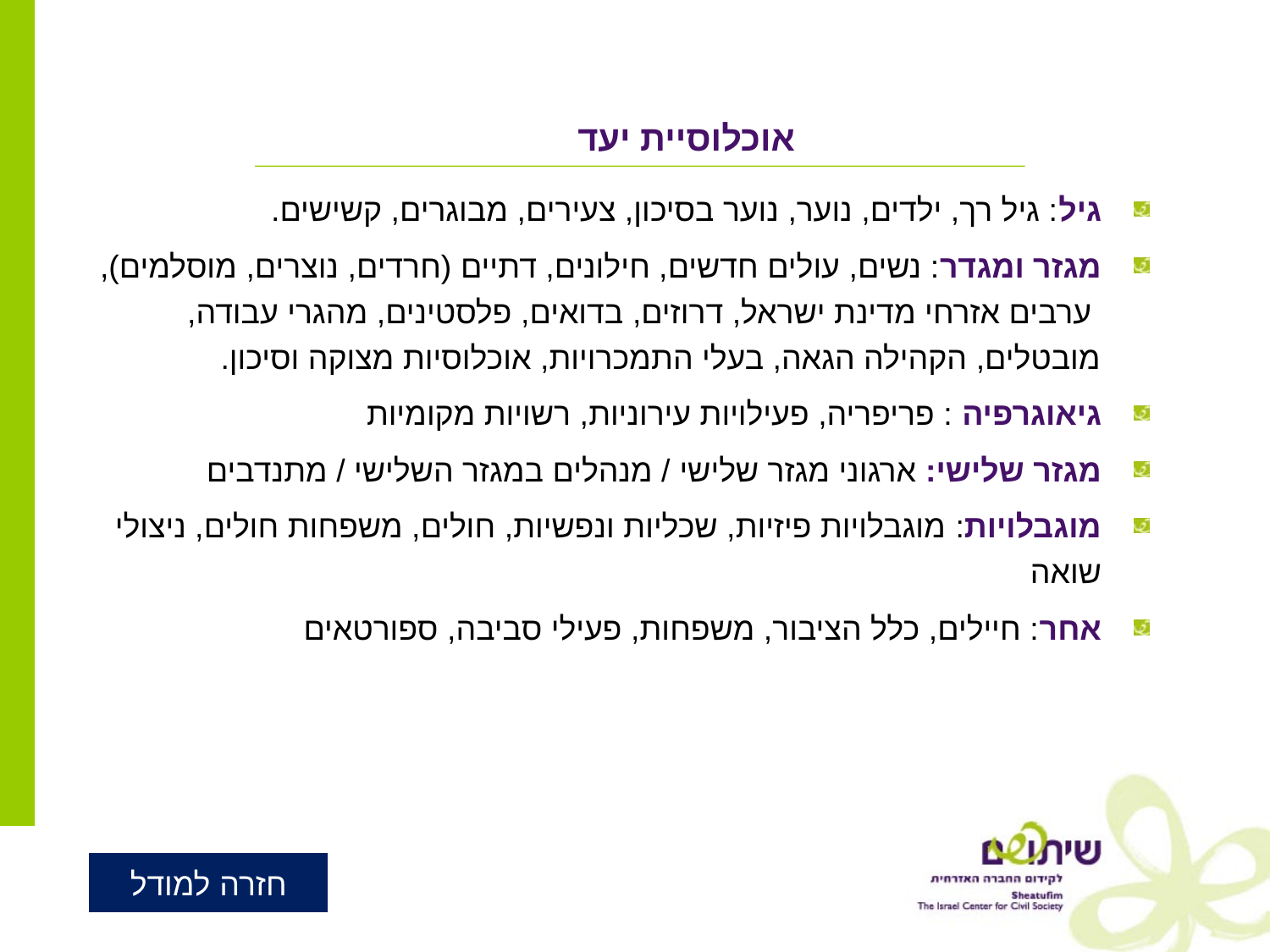

אוכלוסיית יעד

גיל: גיל רך, ילדים, נוער, נוער בסיכון, צעירים, מבוגרים, קשישים.
מגזר ומגדר: נשים, עולים חדשים, חילונים, דתיים (חרדים, נוצרים, מוסלמים),  ערבים אזרחי מדינת ישראל, דרוזים, בדואים, פלסטינים, מהגרי עבודה, מובטלים, הקהילה הגאה, בעלי התמכרויות, אוכלוסיות מצוקה וסיכון.
גיאוגרפיה : פריפריה, פעילויות עירוניות, רשויות מקומיות
מגזר שלישי: ארגוני מגזר שלישי / מנהלים במגזר השלישי / מתנדבים
מוגבלויות: מוגבלויות פיזיות, שכליות ונפשיות, חולים, משפחות חולים, ניצולי שואה
אחר: חיילים, כלל הציבור, משפחות, פעילי סביבה, ספורטאים
חזרה למודל